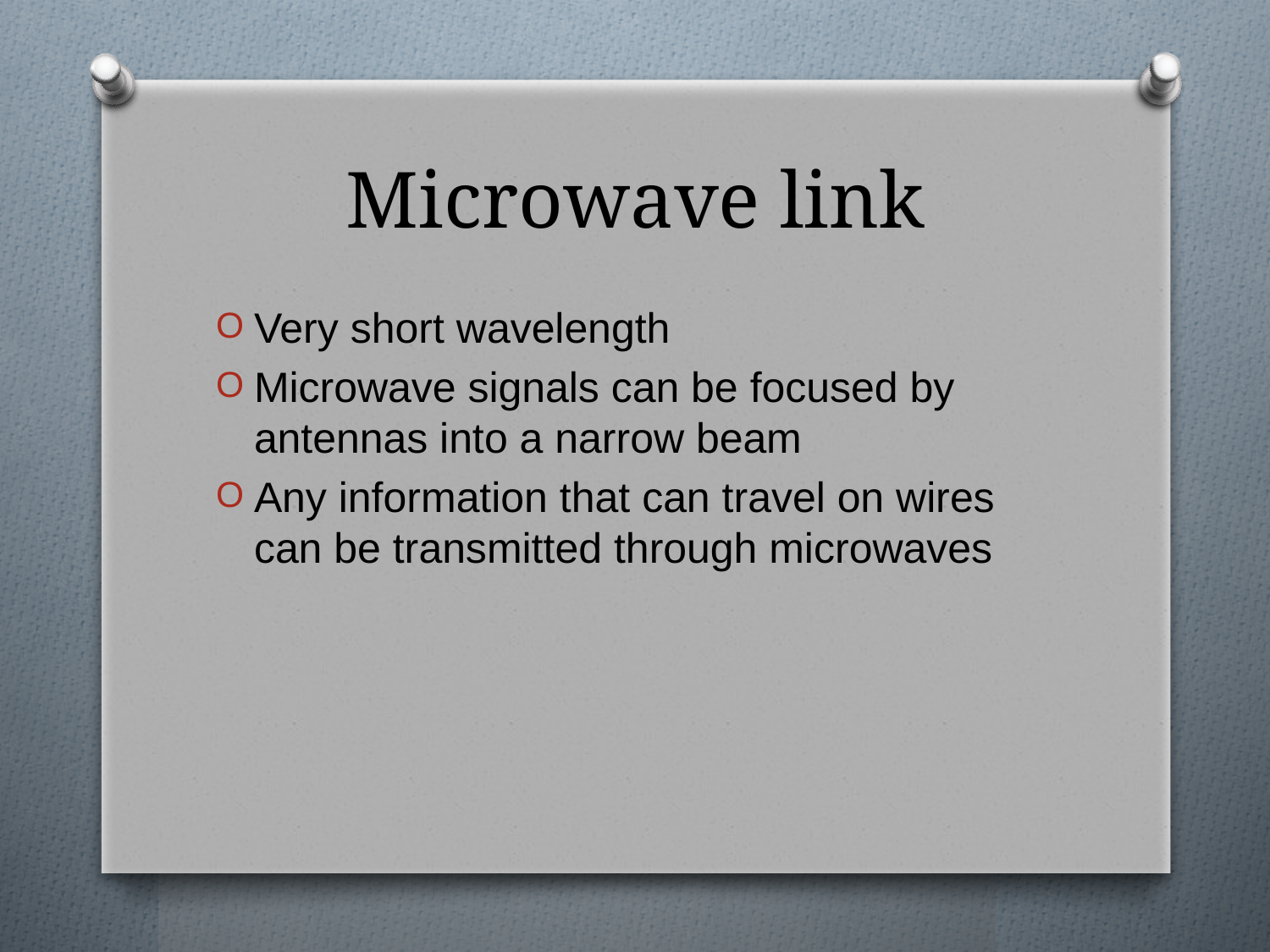

# Microwave link
Very short wavelength
Microwave signals can be focused by antennas into a narrow beam
Any information that can travel on wires can be transmitted through microwaves